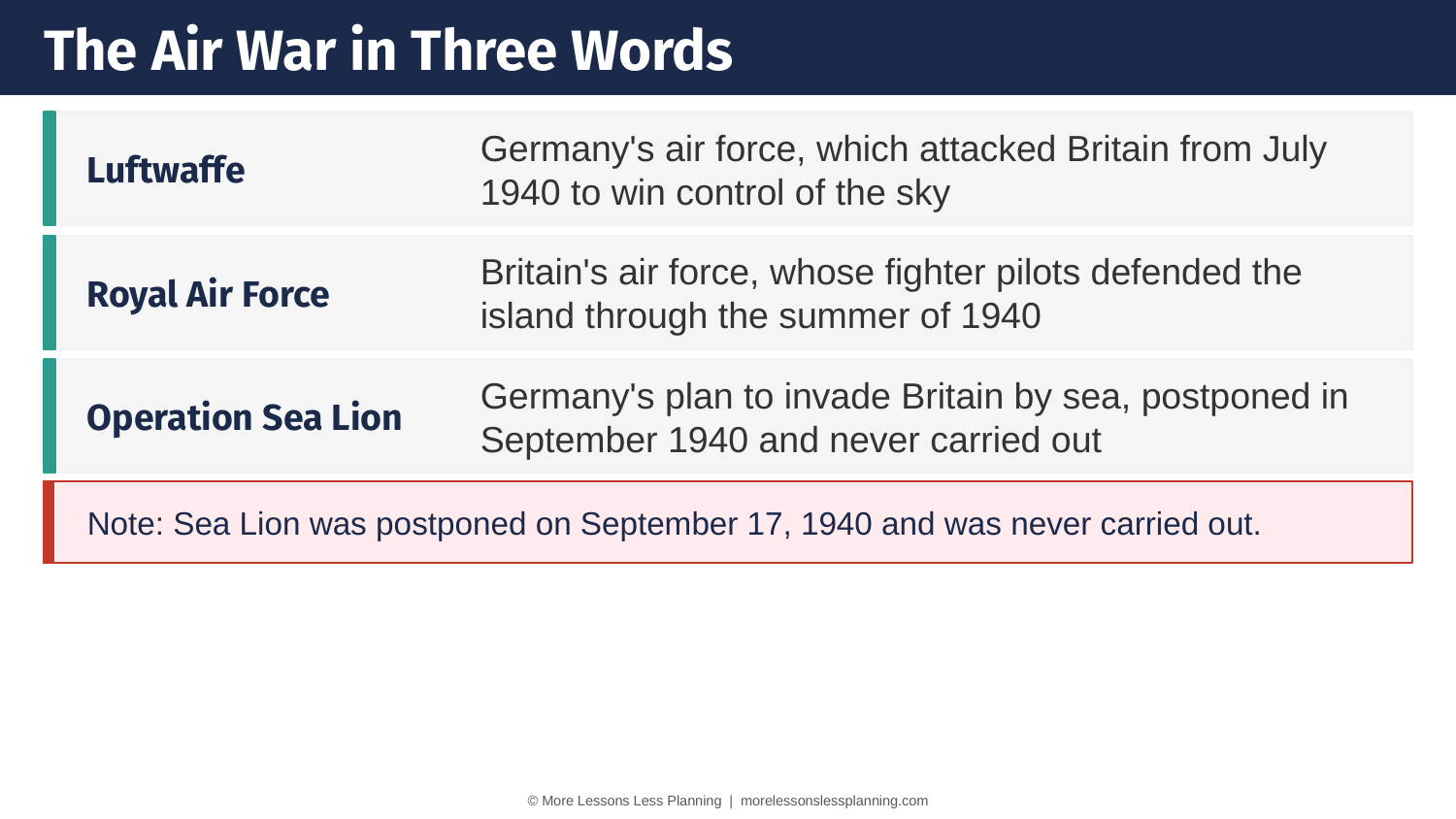

The Air War in Three Words

Luftwaffe
Germany's air force, which attacked Britain from July 1940 to win control of the sky

Royal Air Force
Britain's air force, whose fighter pilots defended the island through the summer of 1940

Operation Sea Lion
Germany's plan to invade Britain by sea, postponed in September 1940 and never carried out

Note: Sea Lion was postponed on September 17, 1940 and was never carried out.
© More Lessons Less Planning  |  morelessonslessplanning.com